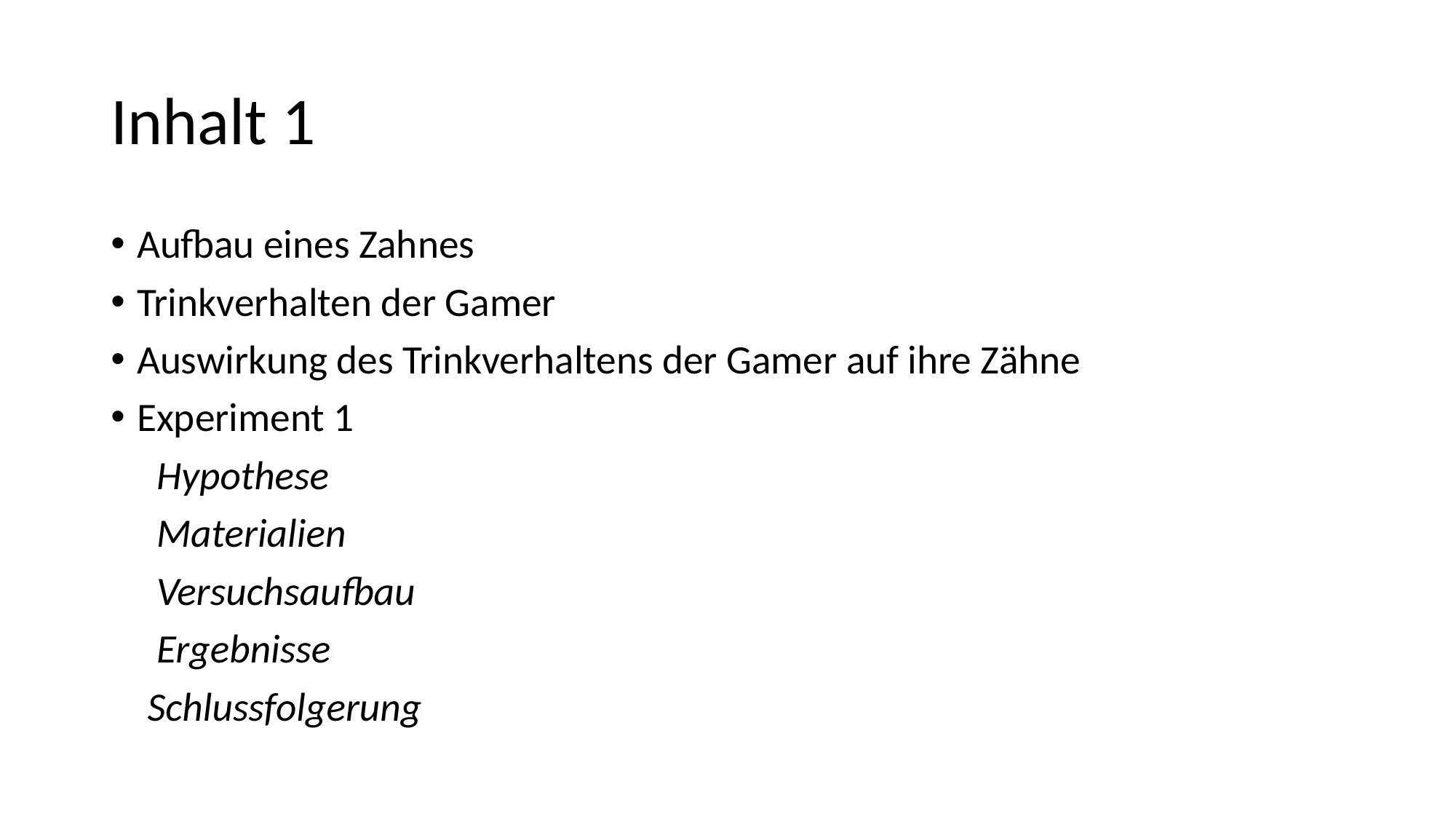

# Inhalt 1
Aufbau eines Zahnes
Trinkverhalten der Gamer
Auswirkung des Trinkverhaltens der Gamer auf ihre Zähne
Experiment 1
     Hypothese
     Materialien
     Versuchsaufbau
     Ergebnisse
    Schlussfolgerung